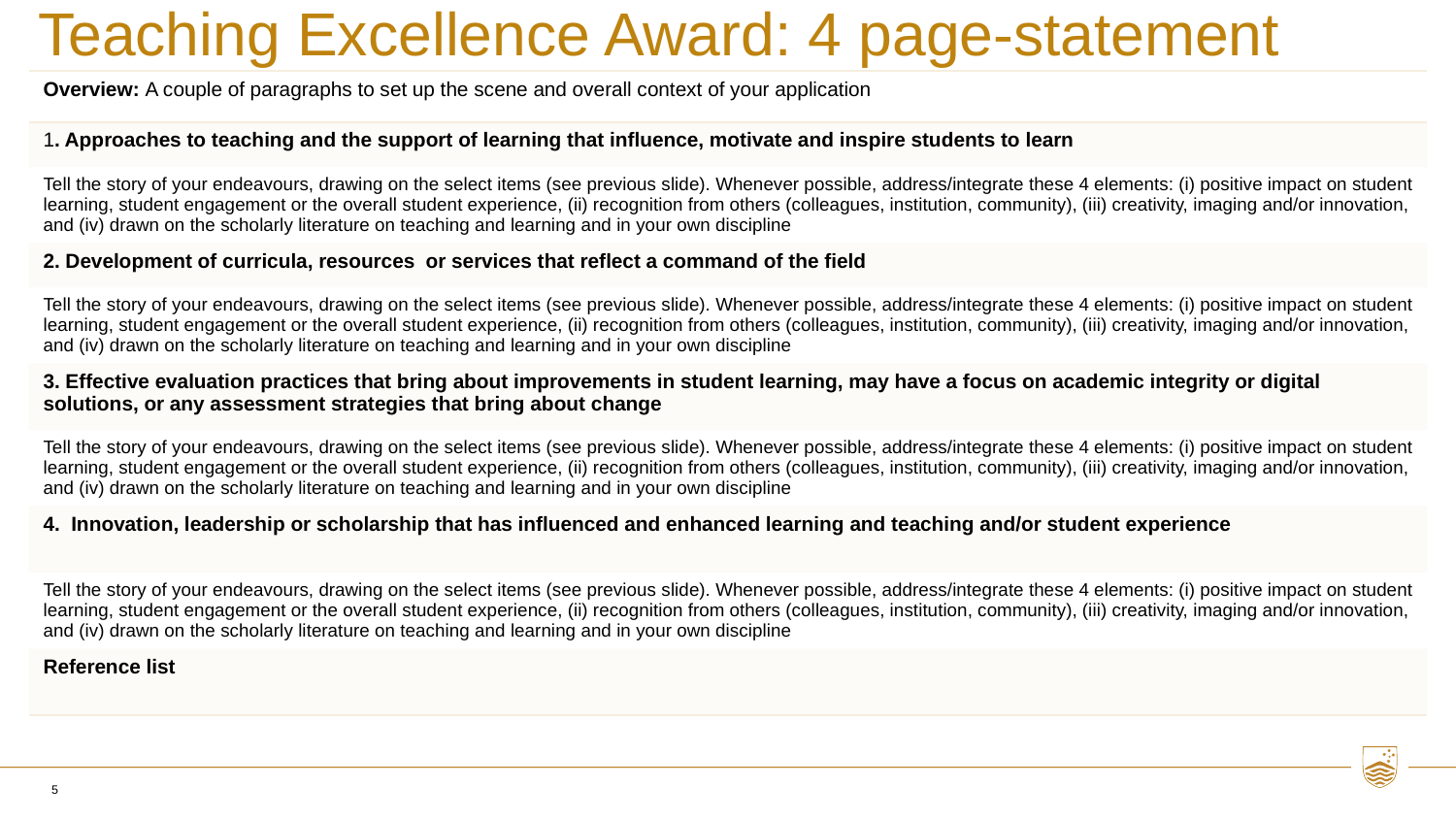

# Teaching Excellence Award: 4 page-statement
| Overview: A couple of paragraphs to set up the scene and overall context of your application |
| --- |
| 1. Approaches to teaching and the support of learning that influence, motivate and inspire students to learn |
| Tell the story of your endeavours, drawing on the select items (see previous slide). Whenever possible, address/integrate these 4 elements: (i) positive impact on student learning, student engagement or the overall student experience, (ii) recognition from others (colleagues, institution, community), (iii) creativity, imaging and/or innovation, and (iv) drawn on the scholarly literature on teaching and learning and in your own discipline |
| 2. Development of curricula, resources  or services that reflect a command of the field |
| Tell the story of your endeavours, drawing on the select items (see previous slide). Whenever possible, address/integrate these 4 elements: (i) positive impact on student learning, student engagement or the overall student experience, (ii) recognition from others (colleagues, institution, community), (iii) creativity, imaging and/or innovation, and (iv) drawn on the scholarly literature on teaching and learning and in your own discipline |
| 3. Effective evaluation practices that bring about improvements in student learning, may have a focus on academic integrity or digital solutions, or any assessment strategies that bring about change |
| Tell the story of your endeavours, drawing on the select items (see previous slide). Whenever possible, address/integrate these 4 elements: (i) positive impact on student learning, student engagement or the overall student experience, (ii) recognition from others (colleagues, institution, community), (iii) creativity, imaging and/or innovation, and (iv) drawn on the scholarly literature on teaching and learning and in your own discipline |
| 4.  Innovation, leadership or scholarship that has influenced and enhanced learning and teaching and/or student experience |
| Tell the story of your endeavours, drawing on the select items (see previous slide). Whenever possible, address/integrate these 4 elements: (i) positive impact on student learning, student engagement or the overall student experience, (ii) recognition from others (colleagues, institution, community), (iii) creativity, imaging and/or innovation, and (iv) drawn on the scholarly literature on teaching and learning and in your own discipline |
| Reference list |
5